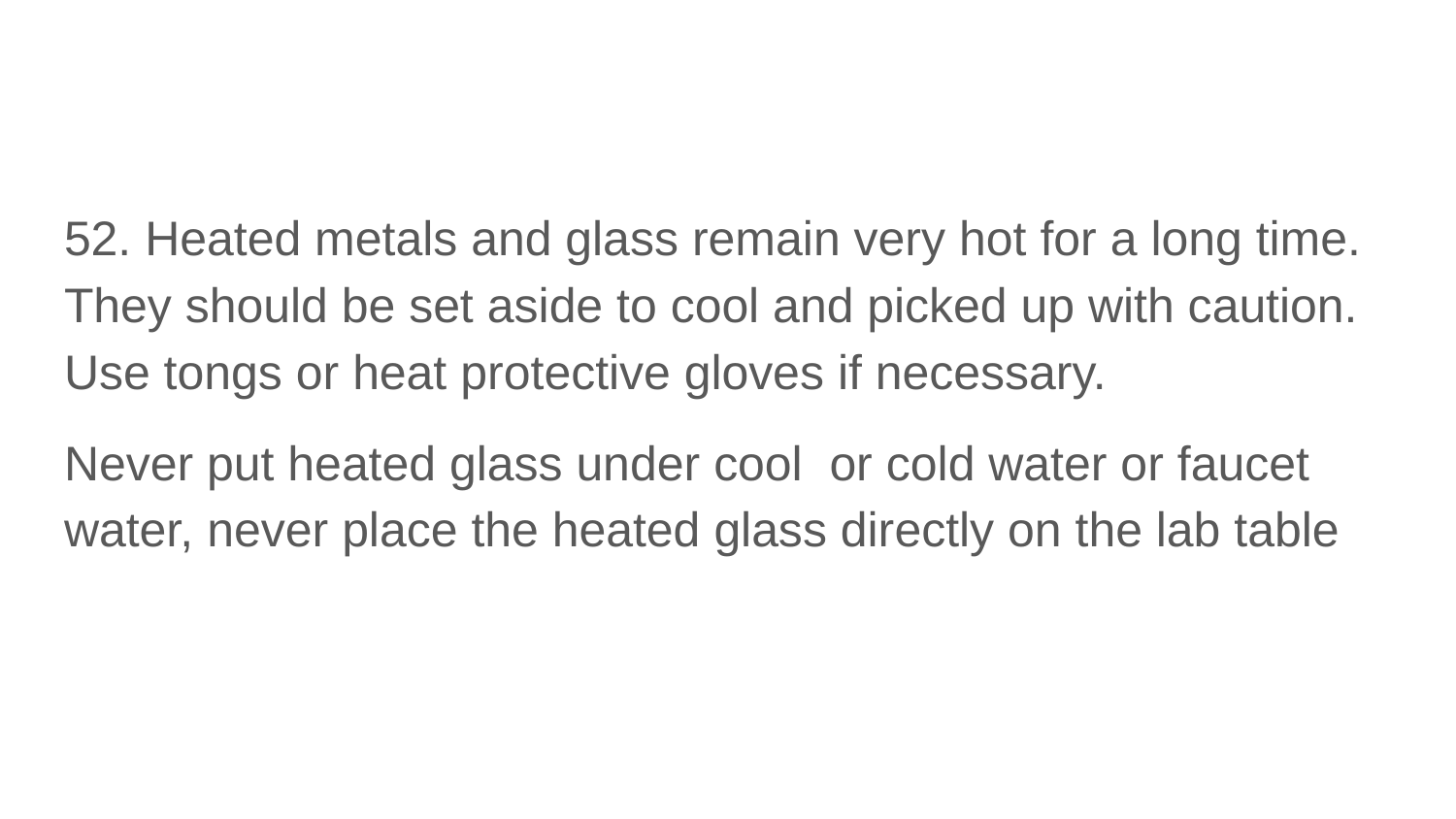

#
52. Heated metals and glass remain very hot for a long time. They should be set aside to cool and picked up with caution. Use tongs or heat protective gloves if necessary.
Never put heated glass under cool  or cold water or faucet water, never place the heated glass directly on the lab table